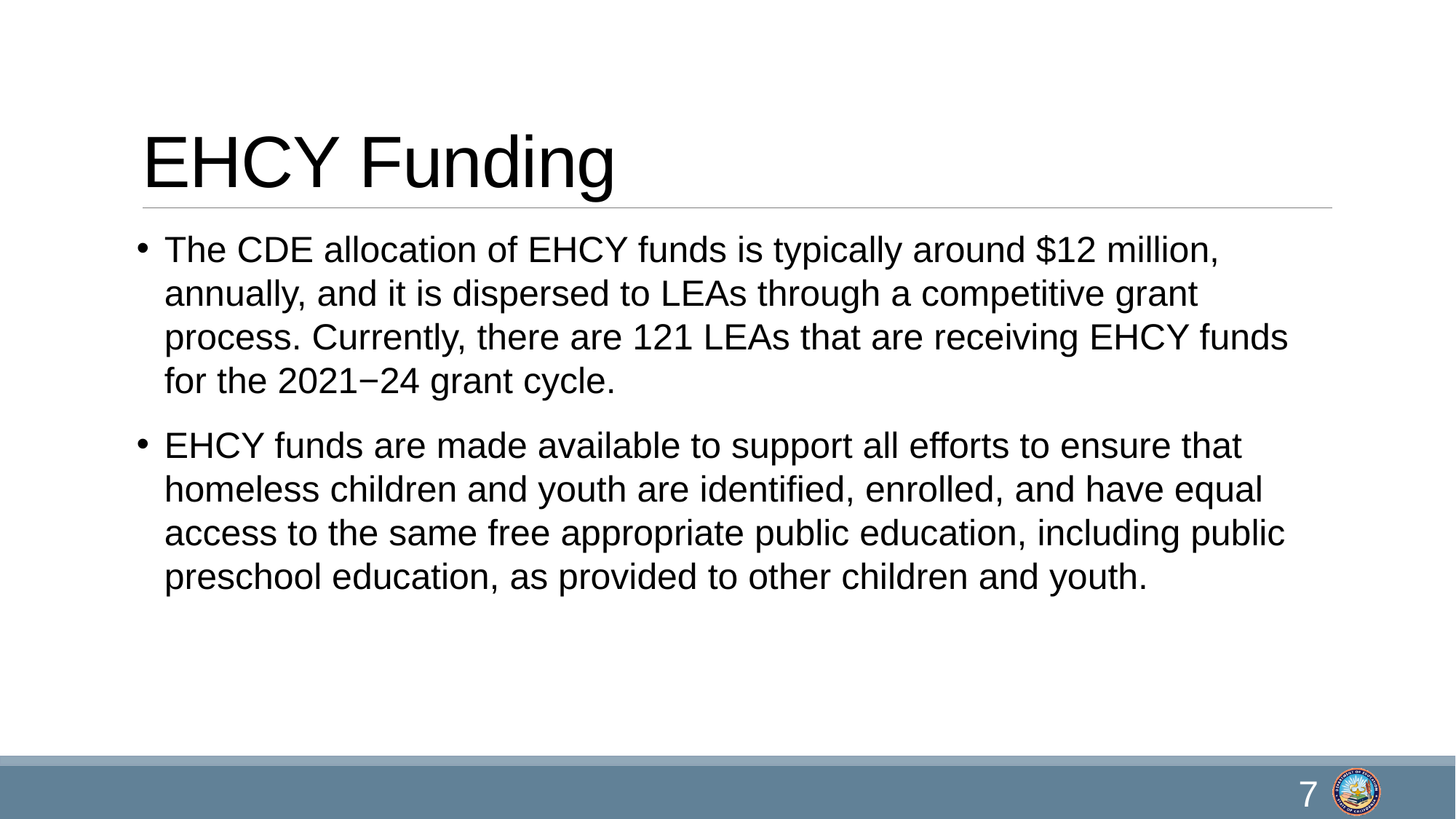

# EHCY Funding
The CDE allocation of EHCY funds is typically around $12 million, annually, and it is dispersed to LEAs through a competitive grant process. Currently, there are 121 LEAs that are receiving EHCY funds for the 2021−24 grant cycle.
EHCY funds are made available to support all efforts to ensure that homeless children and youth are identified, enrolled, and have equal access to the same free appropriate public education, including public preschool education, as provided to other children and youth.
7